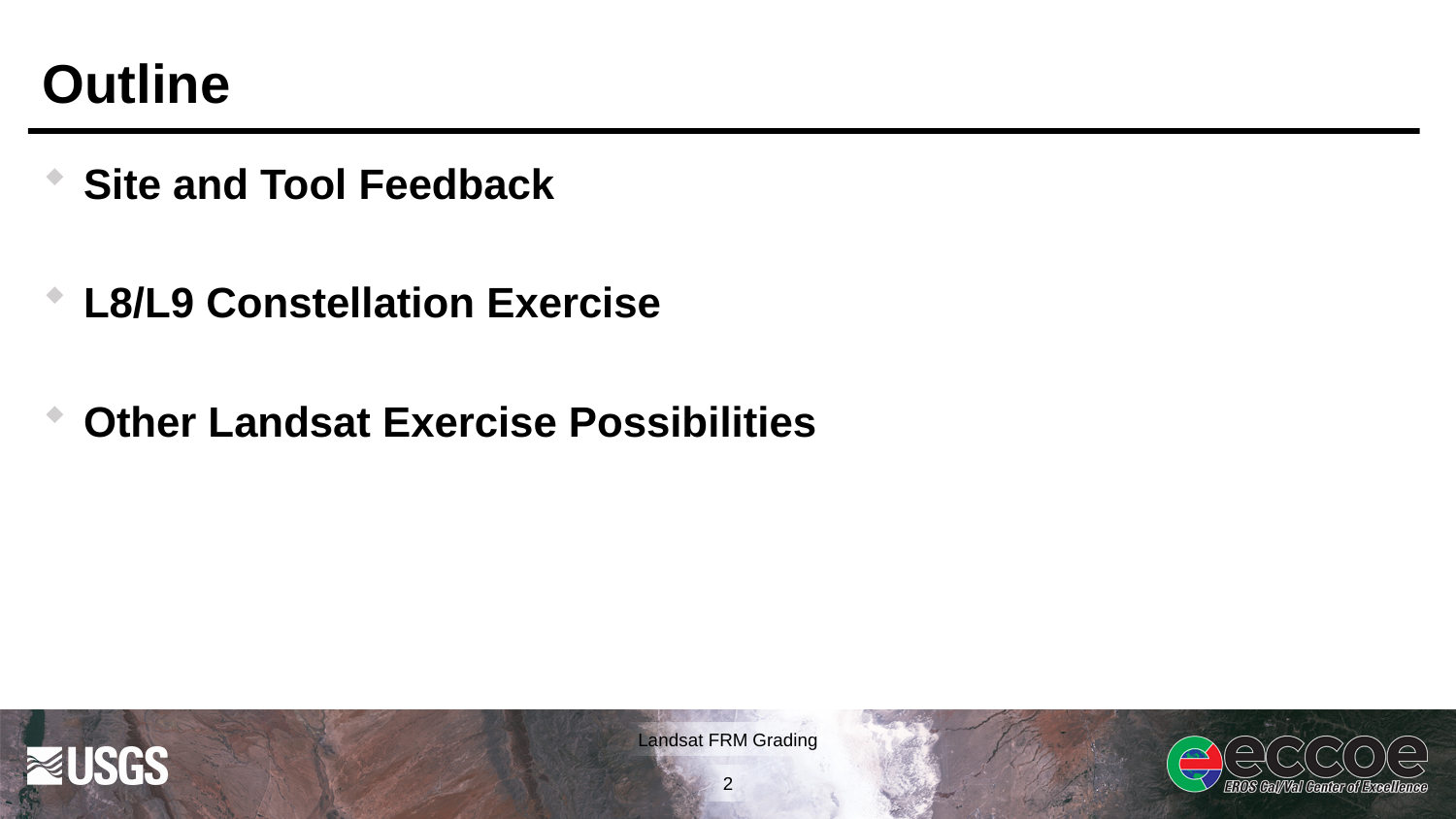

# Outline
Site and Tool Feedback

L8/L9 Constellation Exercise

Other Landsat Exercise Possibilities